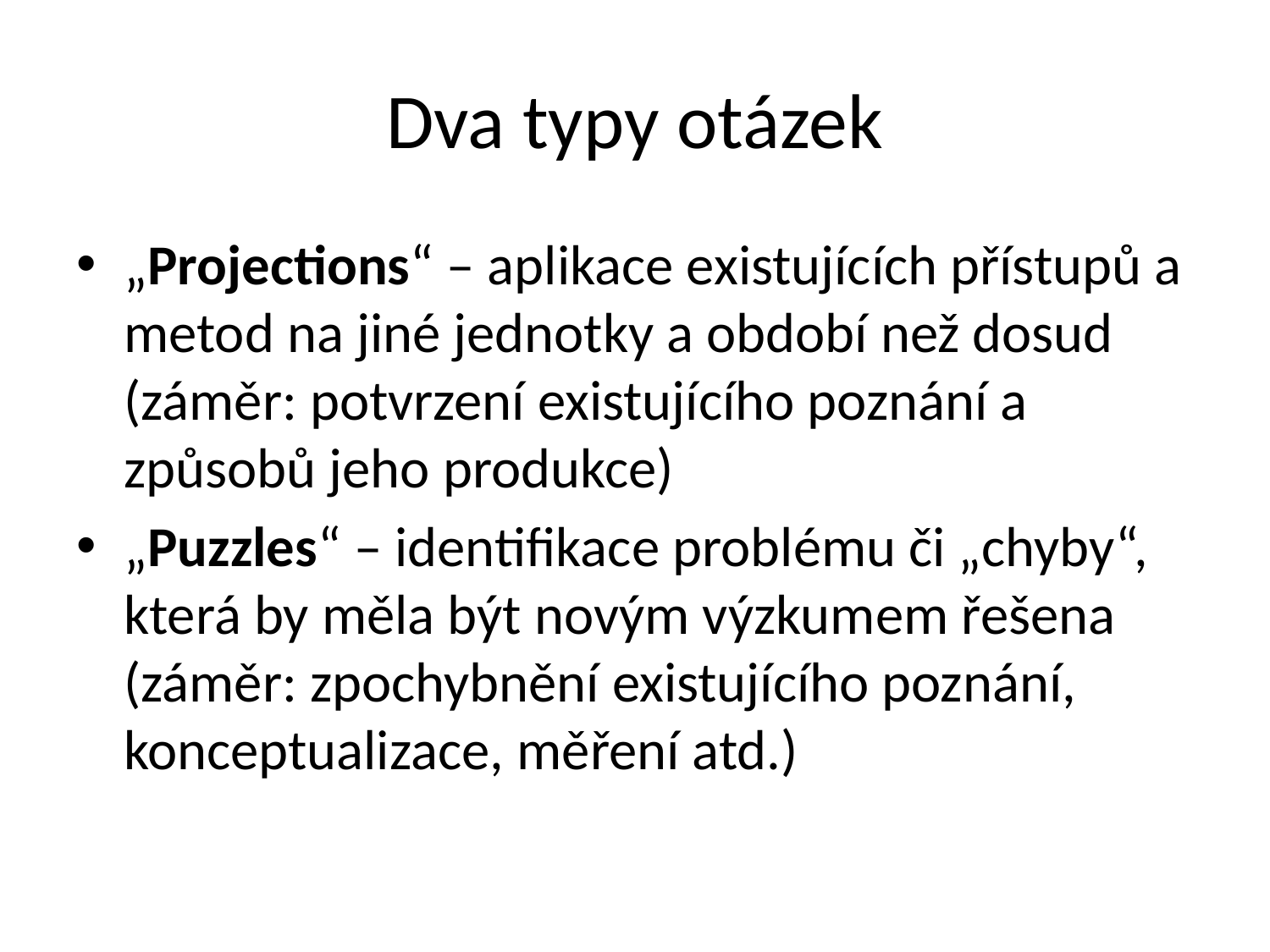

# Dva typy otázek
„Projections“ – aplikace existujících přístupů a metod na jiné jednotky a období než dosud (záměr: potvrzení existujícího poznání a způsobů jeho produkce)
„Puzzles“ – identifikace problému či „chyby“, která by měla být novým výzkumem řešena (záměr: zpochybnění existujícího poznání, konceptualizace, měření atd.)